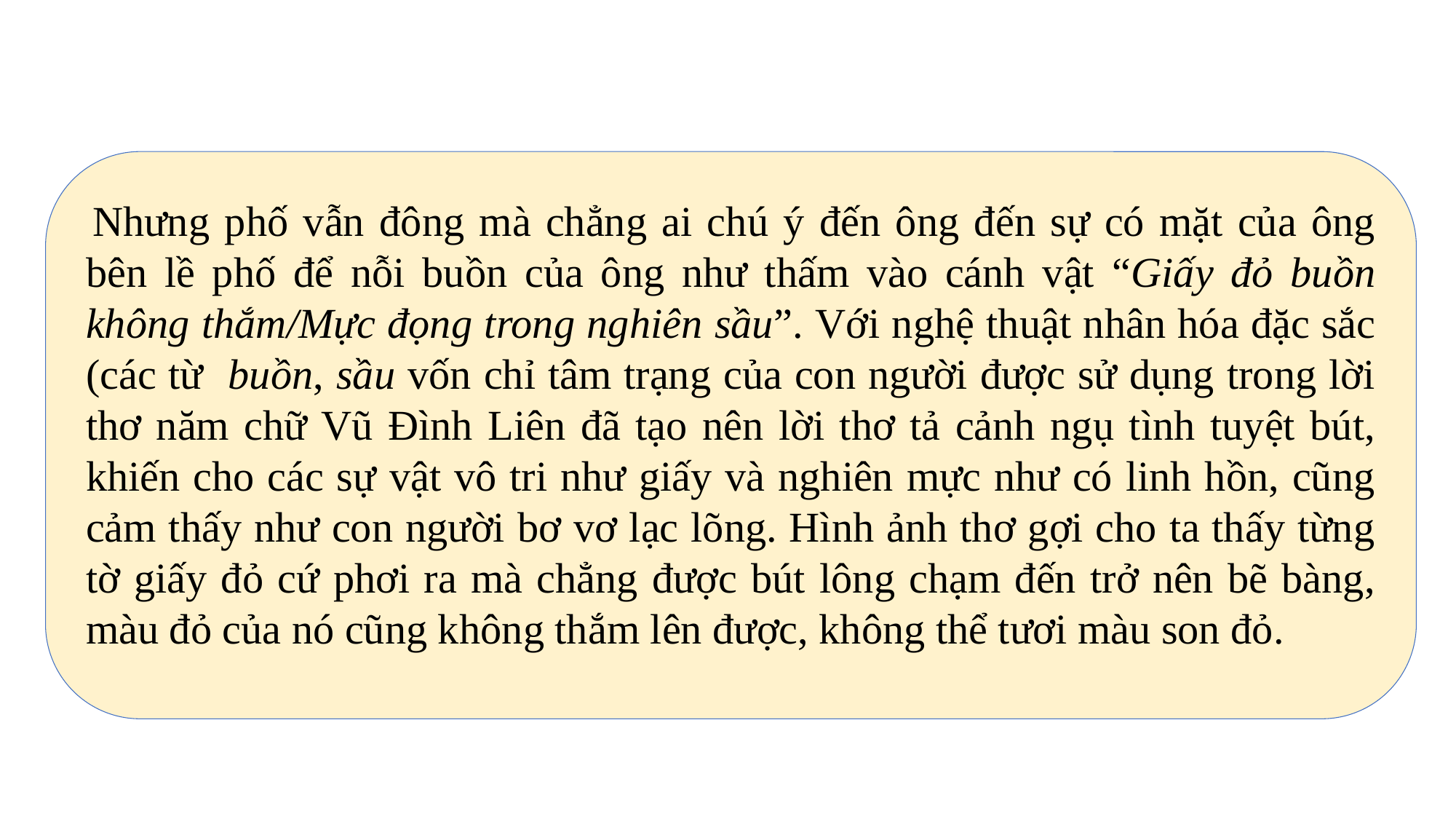

Nhưng phố vẫn đông mà chẳng ai chú ý đến ông đến sự có mặt của ông bên lề phố để nỗi buồn của ông như thấm vào cánh vật “Giấy đỏ buồn không thắm/Mực đọng trong nghiên sầu”. Với nghệ thuật nhân hóa đặc sắc (các từ  buồn, sầu vốn chỉ tâm trạng của con người được sử dụng trong lời thơ năm chữ Vũ Đình Liên đã tạo nên lời thơ tả cảnh ngụ tình tuyệt bút, khiến cho các sự vật vô tri như giấy và nghiên mực như có linh hồn, cũng cảm thấy như con người bơ vơ lạc lõng. Hình ảnh thơ gợi cho ta thấy từng tờ giấy đỏ cứ phơi ra mà chẳng được bút lông chạm đến trở nên bẽ bàng, màu đỏ của nó cũng không thắm lên được, không thể tươi màu son đỏ.